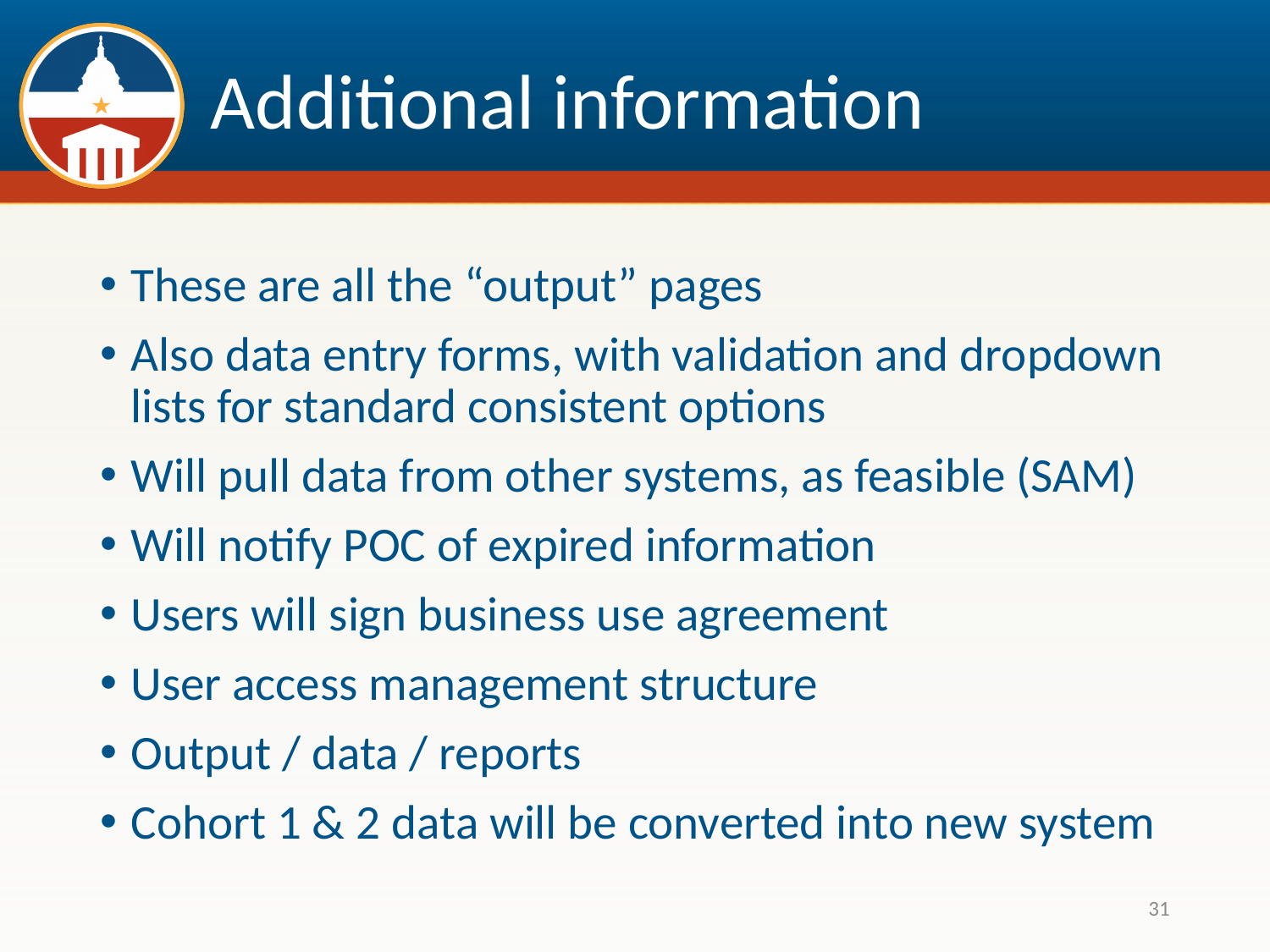

# Additional information
These are all the “output” pages
Also data entry forms, with validation and dropdown lists for standard consistent options
Will pull data from other systems, as feasible (SAM)
Will notify POC of expired information
Users will sign business use agreement
User access management structure
Output / data / reports
Cohort 1 & 2 data will be converted into new system
31